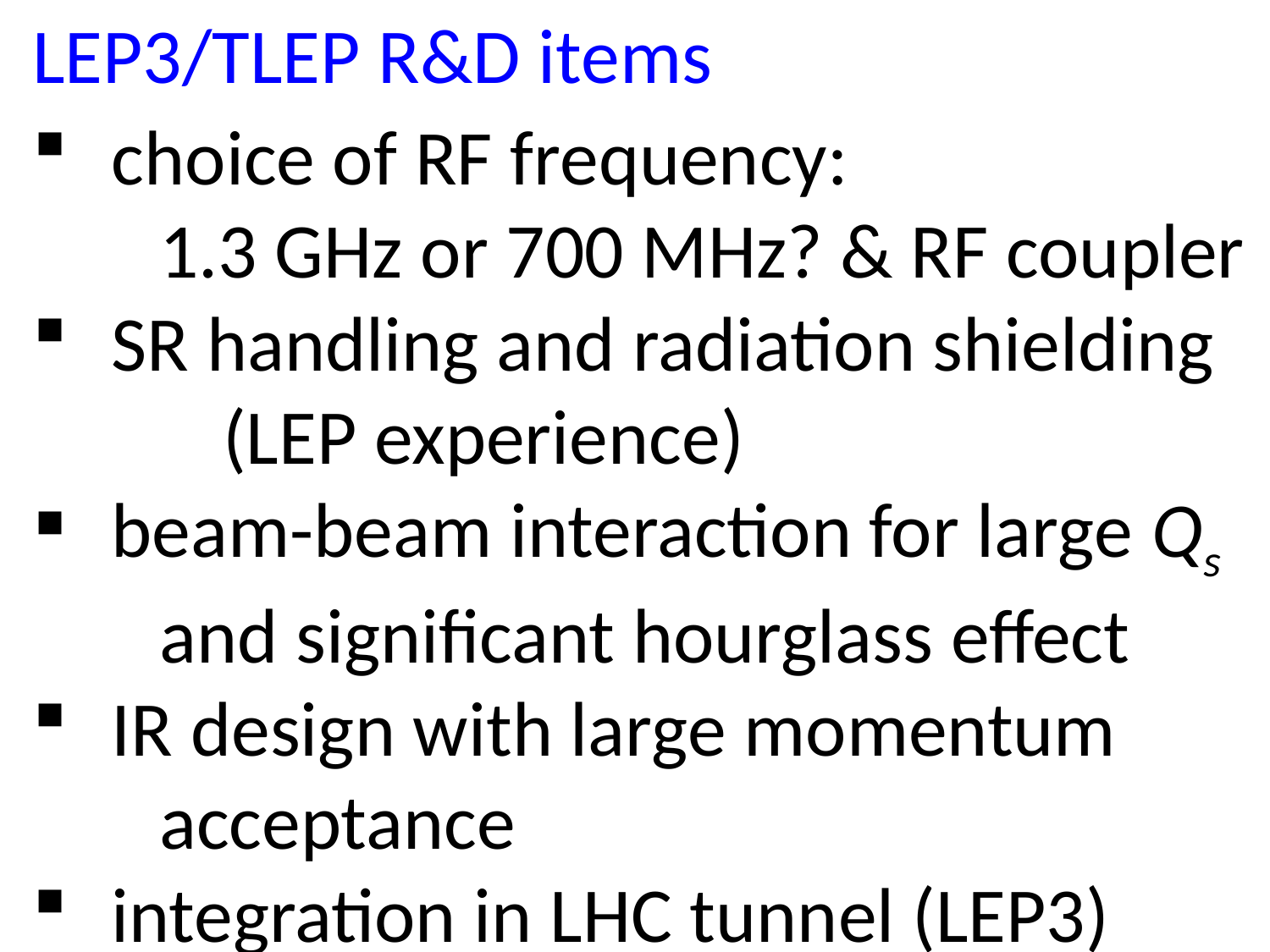

LEP3/TLEP R&D items

choice of RF frequency:
	1.3 GHz or 700 MHz? & RF coupler
SR handling and radiation shielding
	(LEP experience)
beam-beam interaction for large Qs
	and significant hourglass effect
IR design with large momentum
	acceptance
integration in LHC tunnel (LEP3)